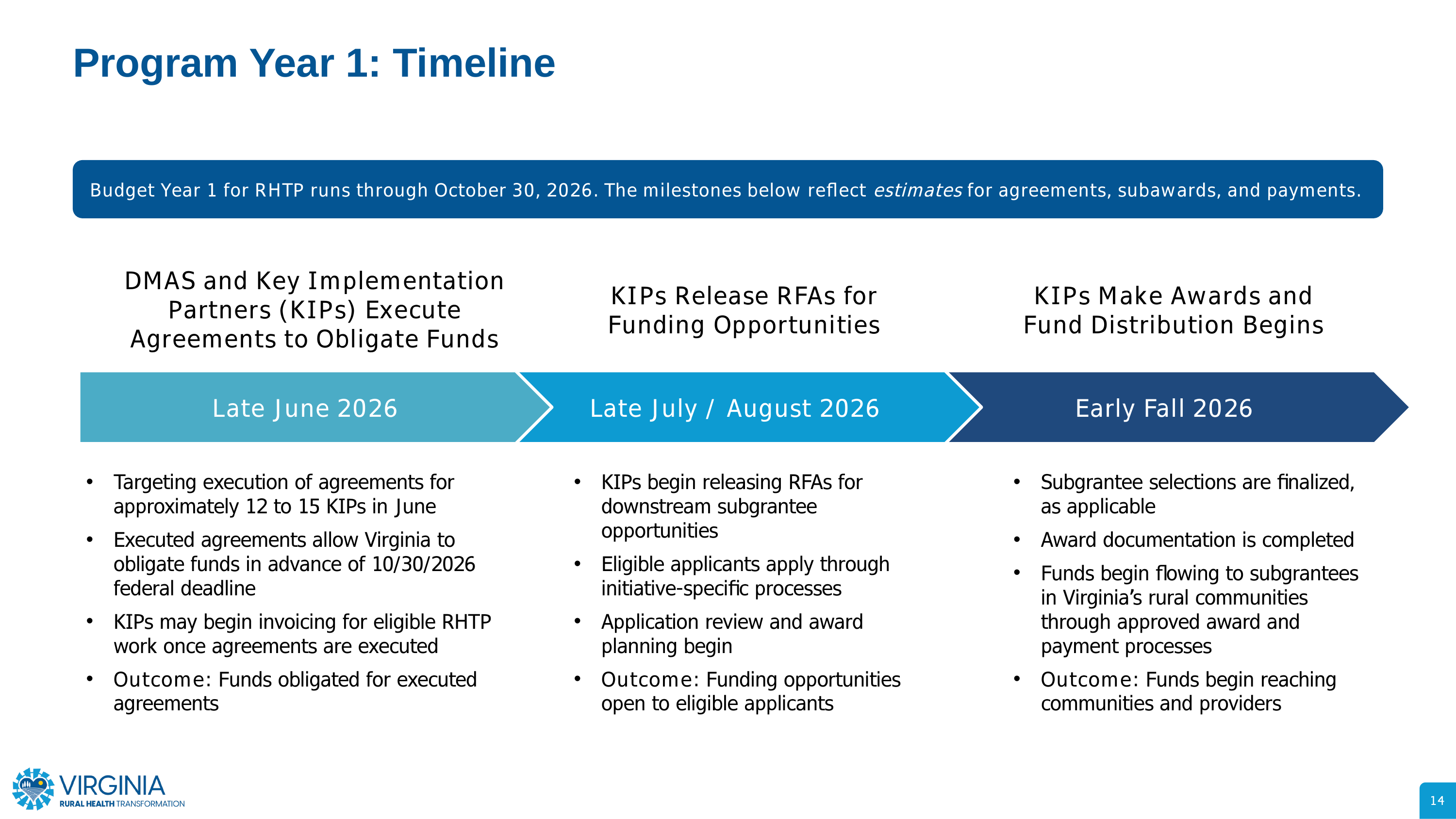

Program Year 1: Timeline

Budget Year 1 for RHTP runs through October 30, 2026. The milestones below reflect estimates for agreements, subawards, and payments.
DMAS and Key Implementation Partners (KIPs) Execute Agreements to Obligate Funds
KIPs Release RFAs for Funding Opportunities
KIPs Make Awards and Fund Distribution Begins
Late June 2026
Late July / August 2026
Early Fall 2026
Targeting execution of agreements for approximately 12 to 15 KIPs in June
Executed agreements allow Virginia to obligate funds in advance of 10/30/2026 federal deadline
KIPs may begin invoicing for eligible RHTP work once agreements are executed
Outcome: Funds obligated for executed agreements
KIPs begin releasing RFAs for downstream subgrantee opportunities
Eligible applicants apply through initiative-specific processes
Application review and award planning begin
Outcome: Funding opportunities open to eligible applicants
Subgrantee selections are finalized, as applicable
Award documentation is completed
Funds begin flowing to subgrantees in Virginia’s rural communities through approved award and payment processes
Outcome: Funds begin reaching communities and providers

14